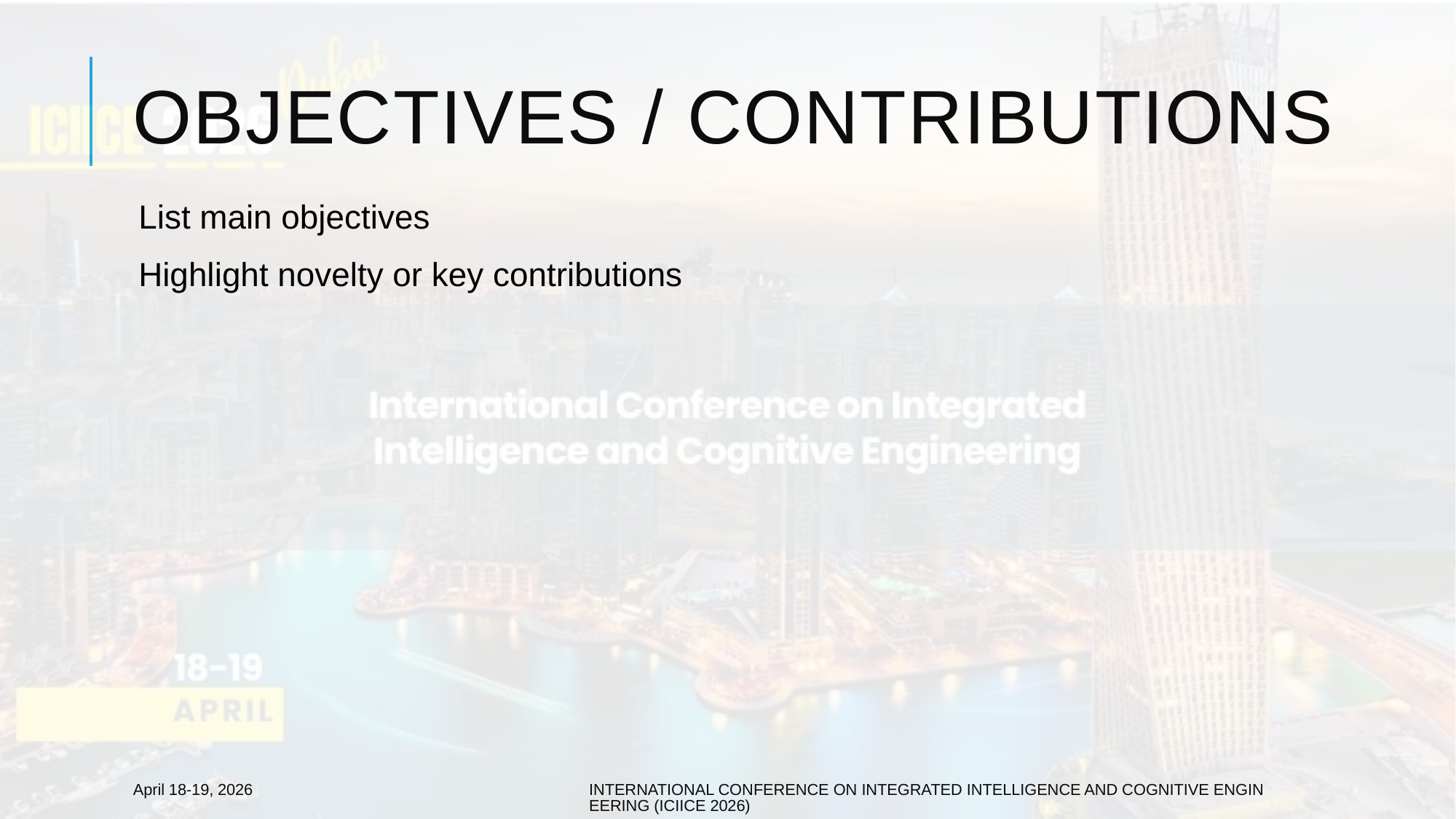

# Objectives / Contributions
List main objectives
Highlight novelty or key contributions
April 18-19, 2026
International Conference on Integrated Intelligence and Cognitive Engineering (ICIICE 2026)